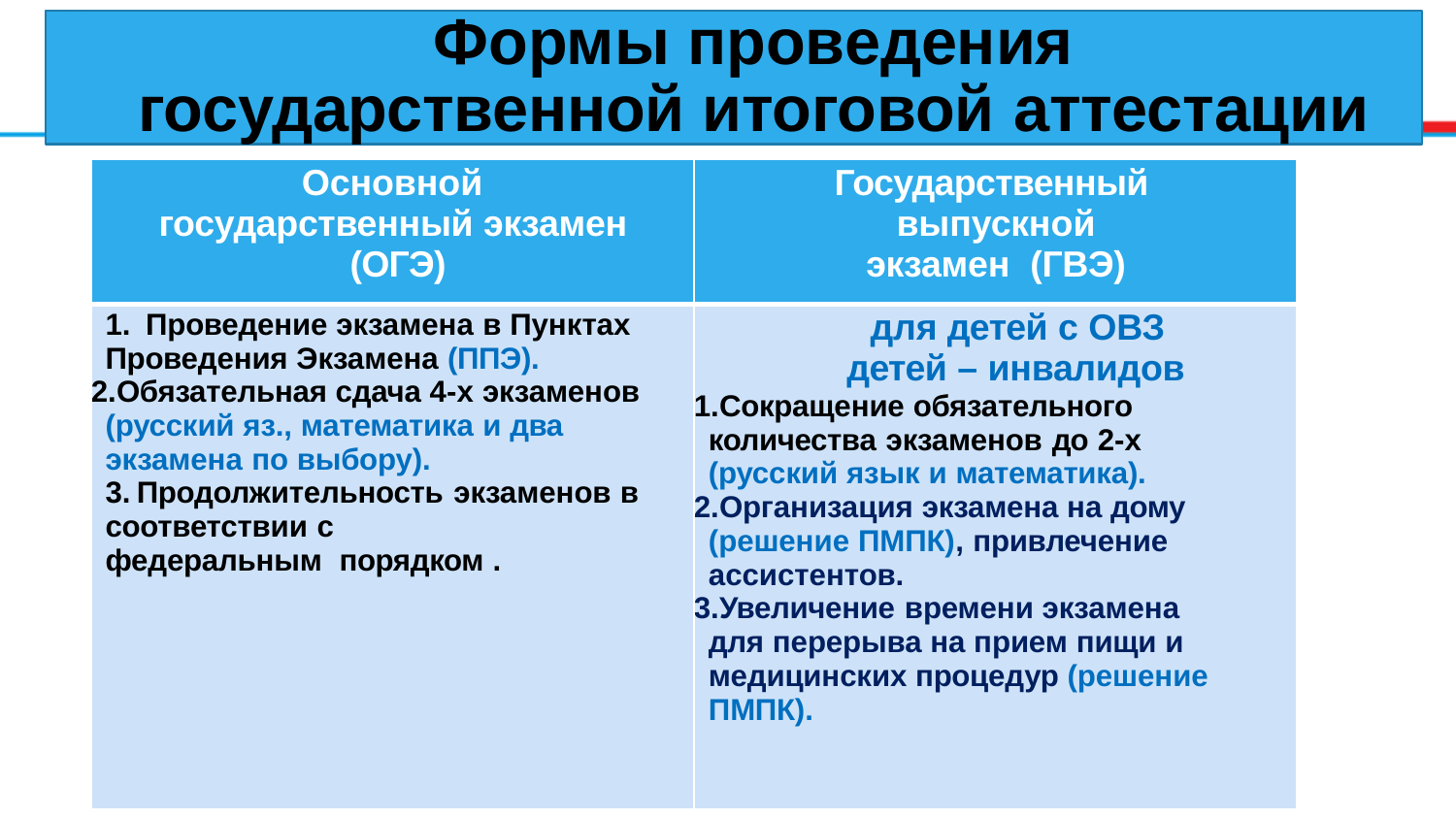

Формы проведения
государственной итоговой аттестации
| Основной государственный экзамен (ОГЭ) | Государственный выпускной экзамен (ГВЭ) |
| --- | --- |
| Проведение экзамена в Пунктах Проведения Экзамена (ППЭ). Обязательная сдача 4-х экзаменов (русский яз., математика и два экзамена по выбору). Продолжительность экзаменов в соответствии с федеральным порядком . | для детей с ОВЗ детей – инвалидов Сокращение обязательного количества экзаменов до 2-х (русский язык и математика). Организация экзамена на дому (решение ПМПК), привлечение ассистентов. Увеличение времени экзамена для перерыва на прием пищи и медицинских процедур (решение ПМПК). |